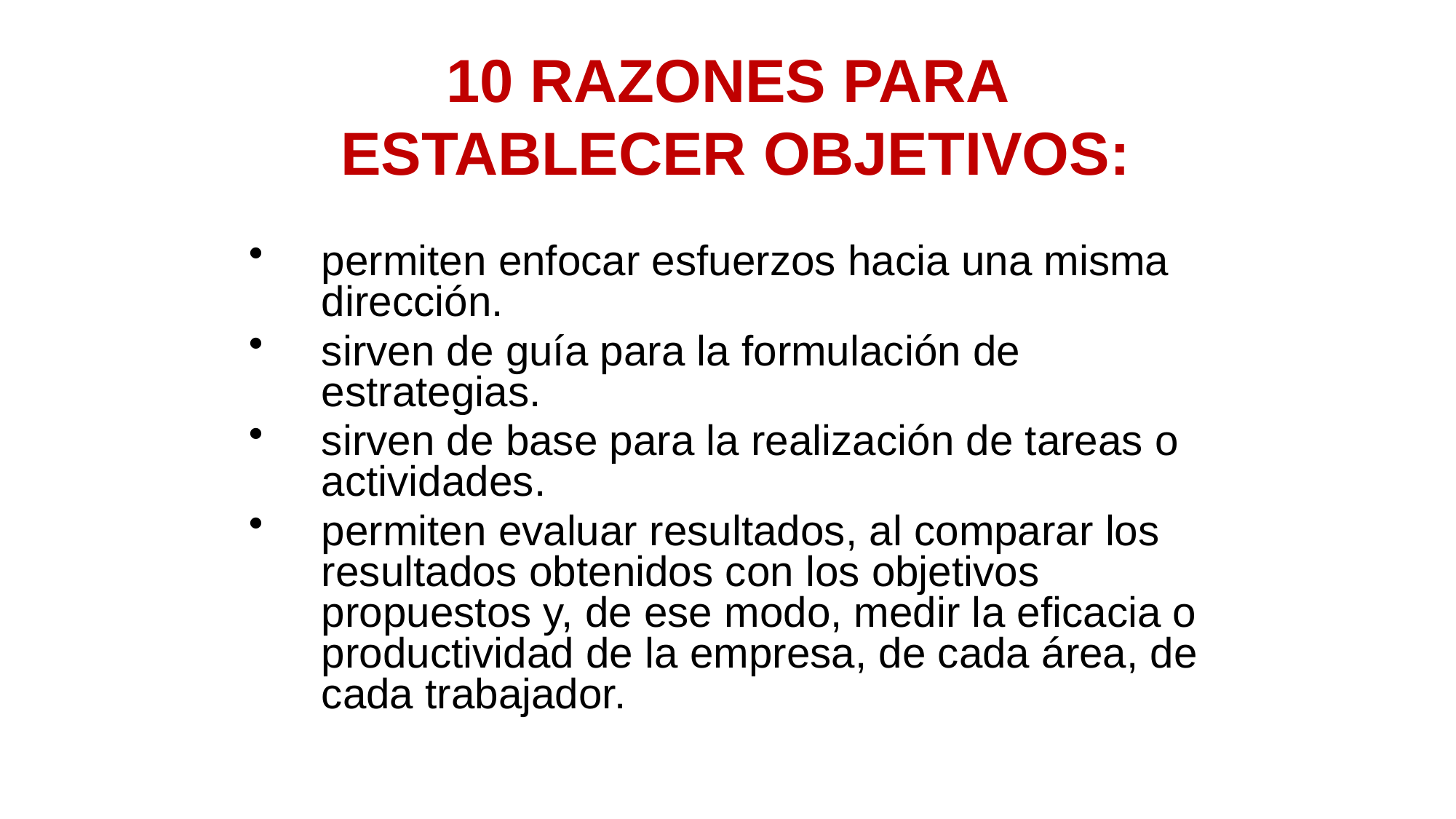

# 10 RAZONES PARA ESTABLECER OBJETIVOS:
permiten enfocar esfuerzos hacia una misma dirección.
sirven de guía para la formulación de estrategias.
sirven de base para la realización de tareas o actividades.
permiten evaluar resultados, al comparar los resultados obtenidos con los objetivos propuestos y, de ese modo, medir la eficacia o productividad de la empresa, de cada área, de cada trabajador.